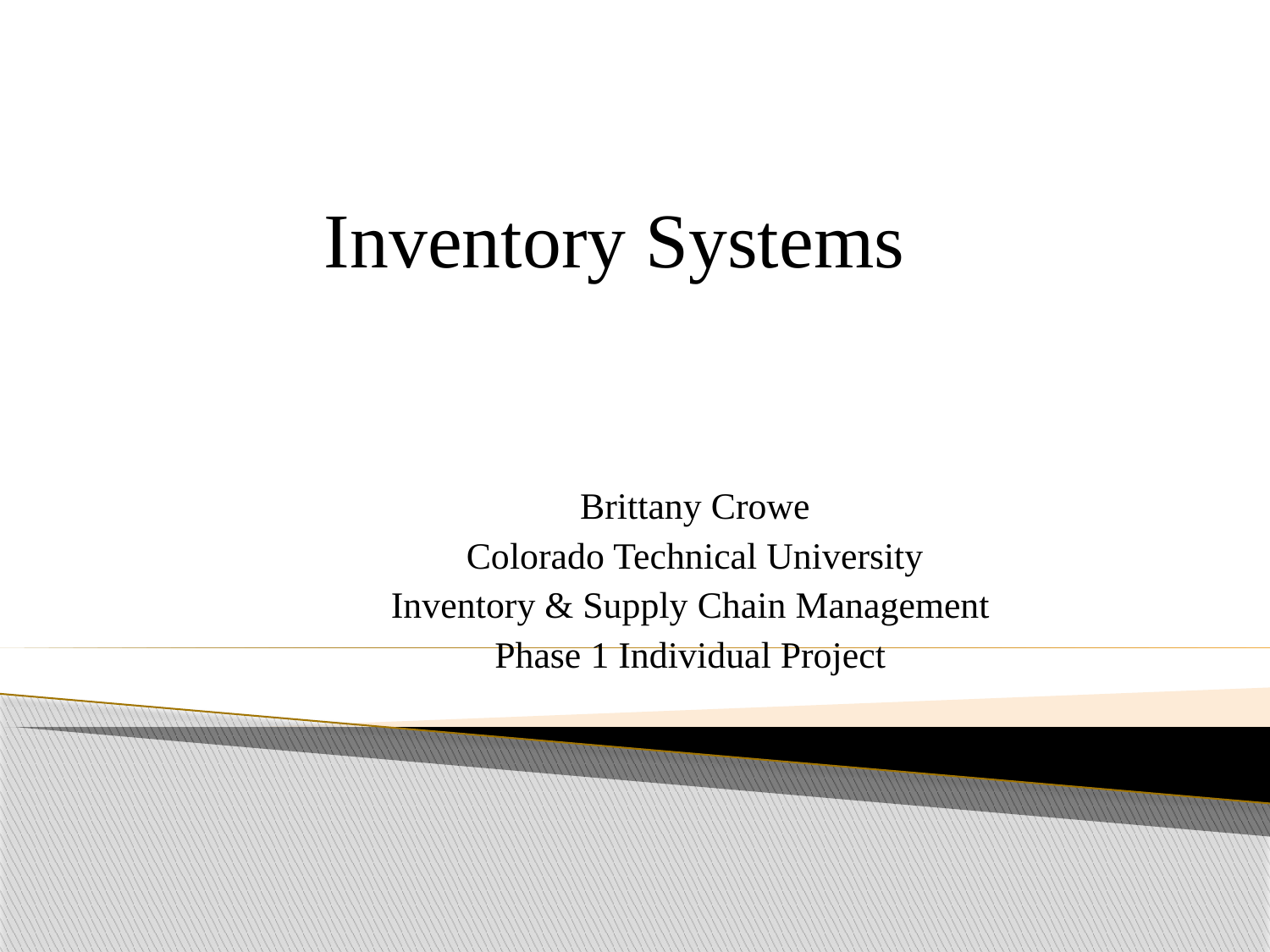

# Inventory Systems
Brittany Crowe
Colorado Technical University
Inventory & Supply Chain Management
Phase 1 Individual Project